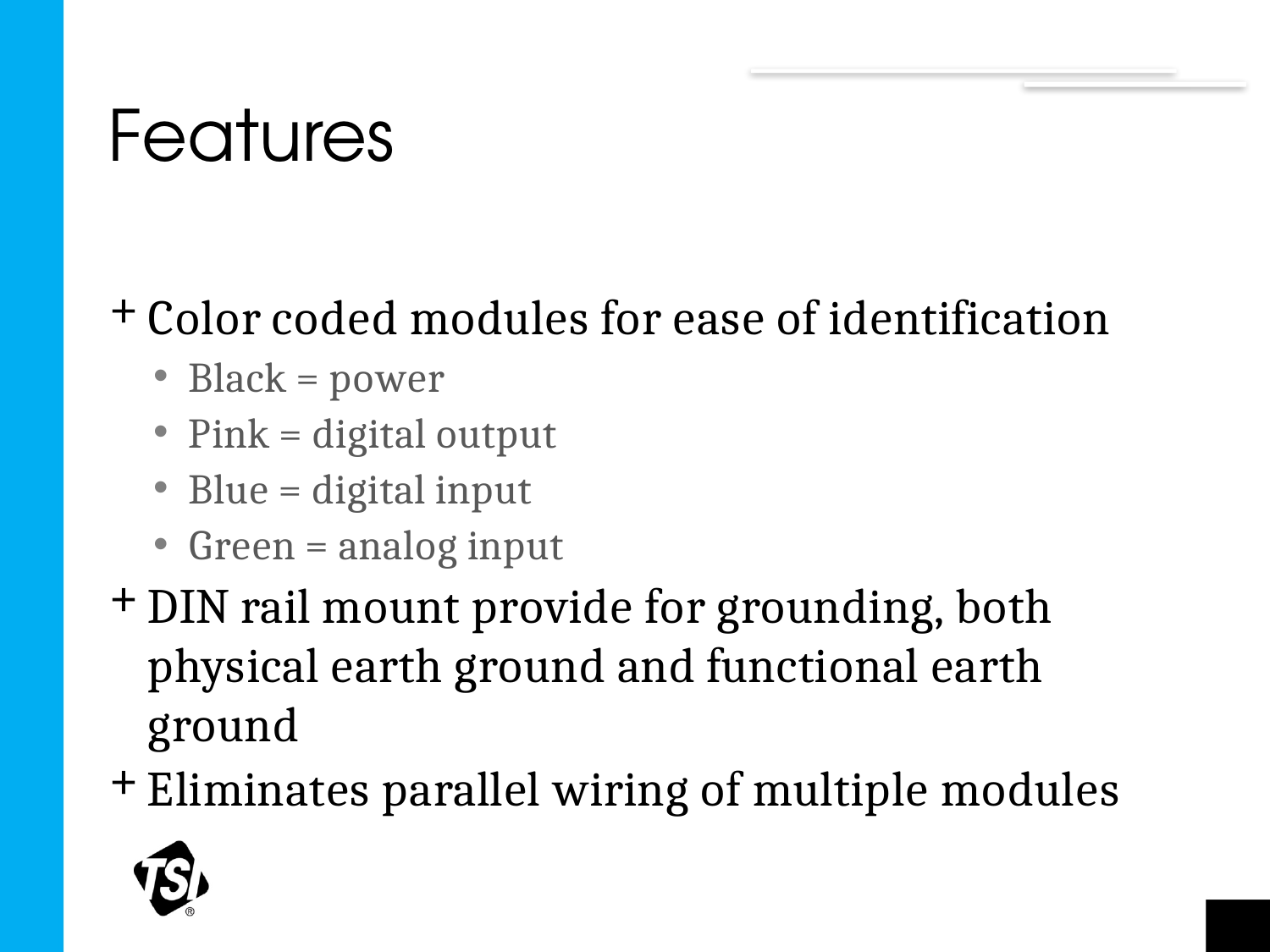

# Features
Color coded modules for ease of identification
Black = power
Pink = digital output
Blue = digital input
Green = analog input
DIN rail mount provide for grounding, both physical earth ground and functional earth ground
Eliminates parallel wiring of multiple modules